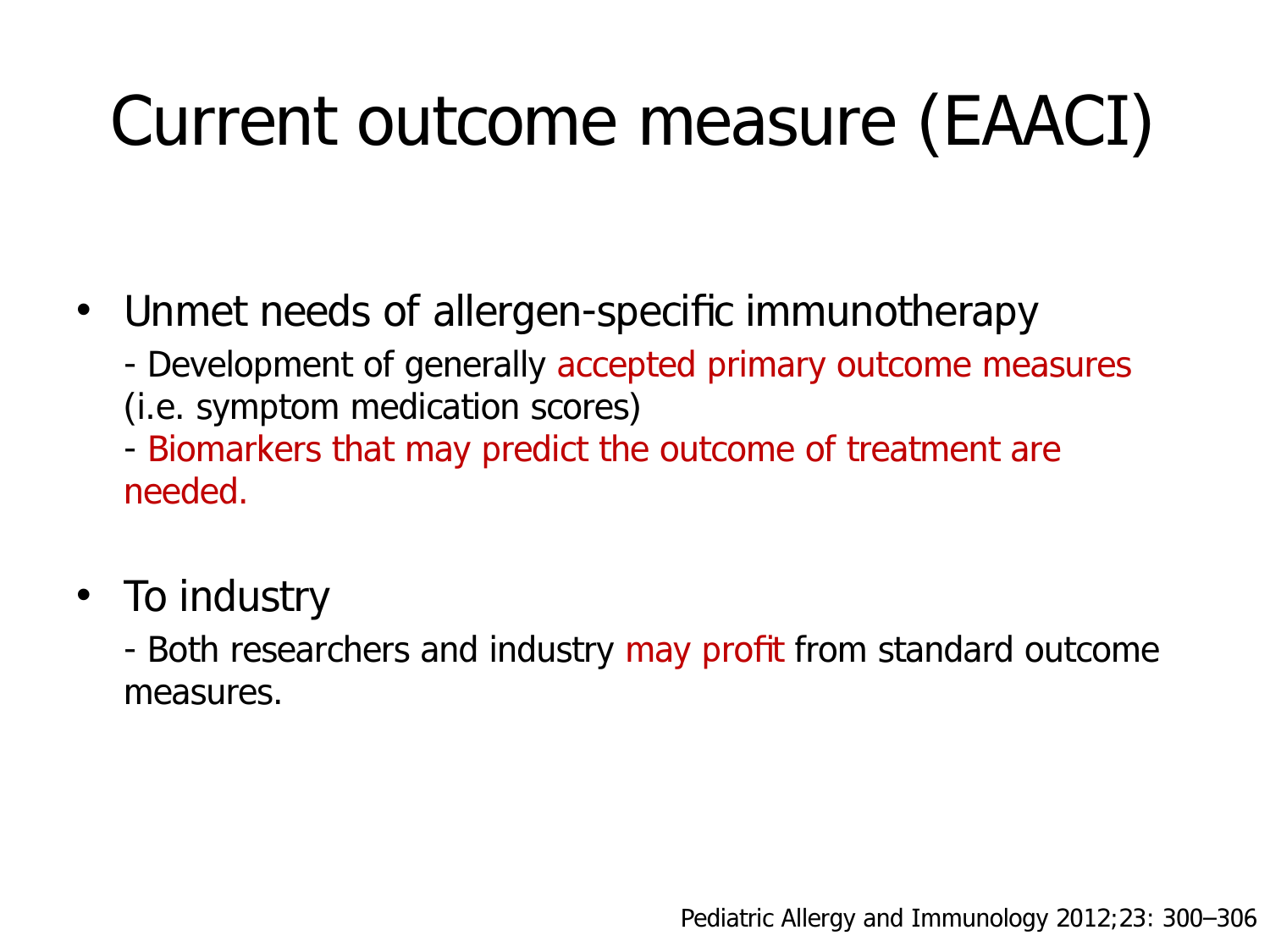

# Current outcome measure (EAACI)
Unmet needs of allergen-specific immunotherapy
	- Development of generally accepted primary outcome measures
(i.e. symptom medication scores)
- Biomarkers that may predict the outcome of treatment are needed.

To industry
	- Both researchers and industry may profit from standard outcome measures.
Pediatric Allergy and Immunology 2012;23: 300–306